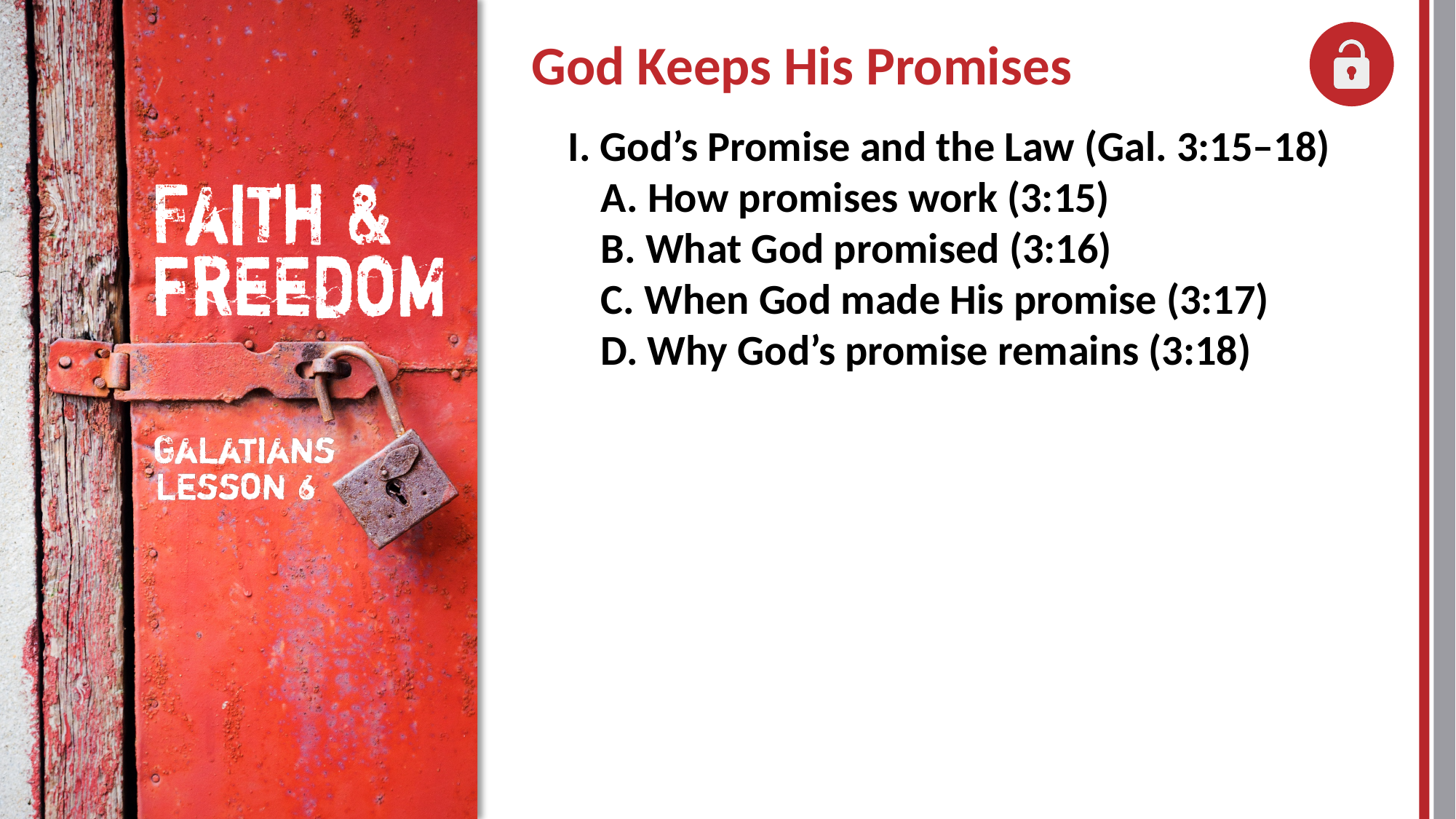

I. God’s Promise and the Law (Gal. 3:15–18)
	A. How promises work (3:15)
	B. What God promised (3:16)
	C. When God made His promise (3:17)
	D. Why God’s promise remains (3:18)